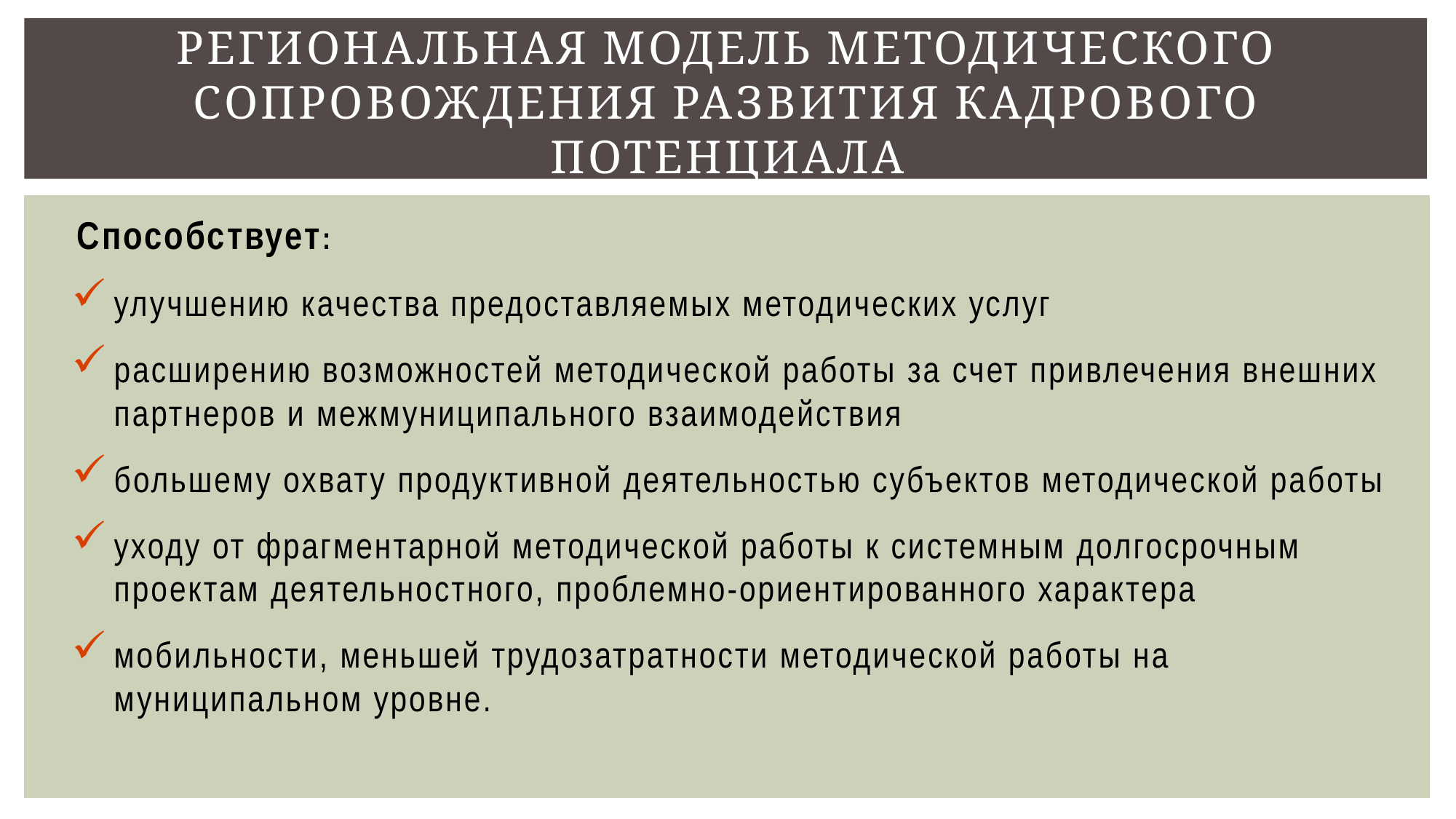

# Региональная модель методического сопровождения развития кадрового потенциала
Способствует:
улучшению качества предоставляемых методических услуг
расширению возможностей методической работы за счет привлечения внешних партнеров и межмуниципального взаимодействия
большему охвату продуктивной деятельностью субъектов методической работы
уходу от фрагментарной методической работы к системным долгосрочным проектам деятельностного, проблемно-ориентированного характера
мобильности, меньшей трудозатратности методической работы на муниципальном уровне.